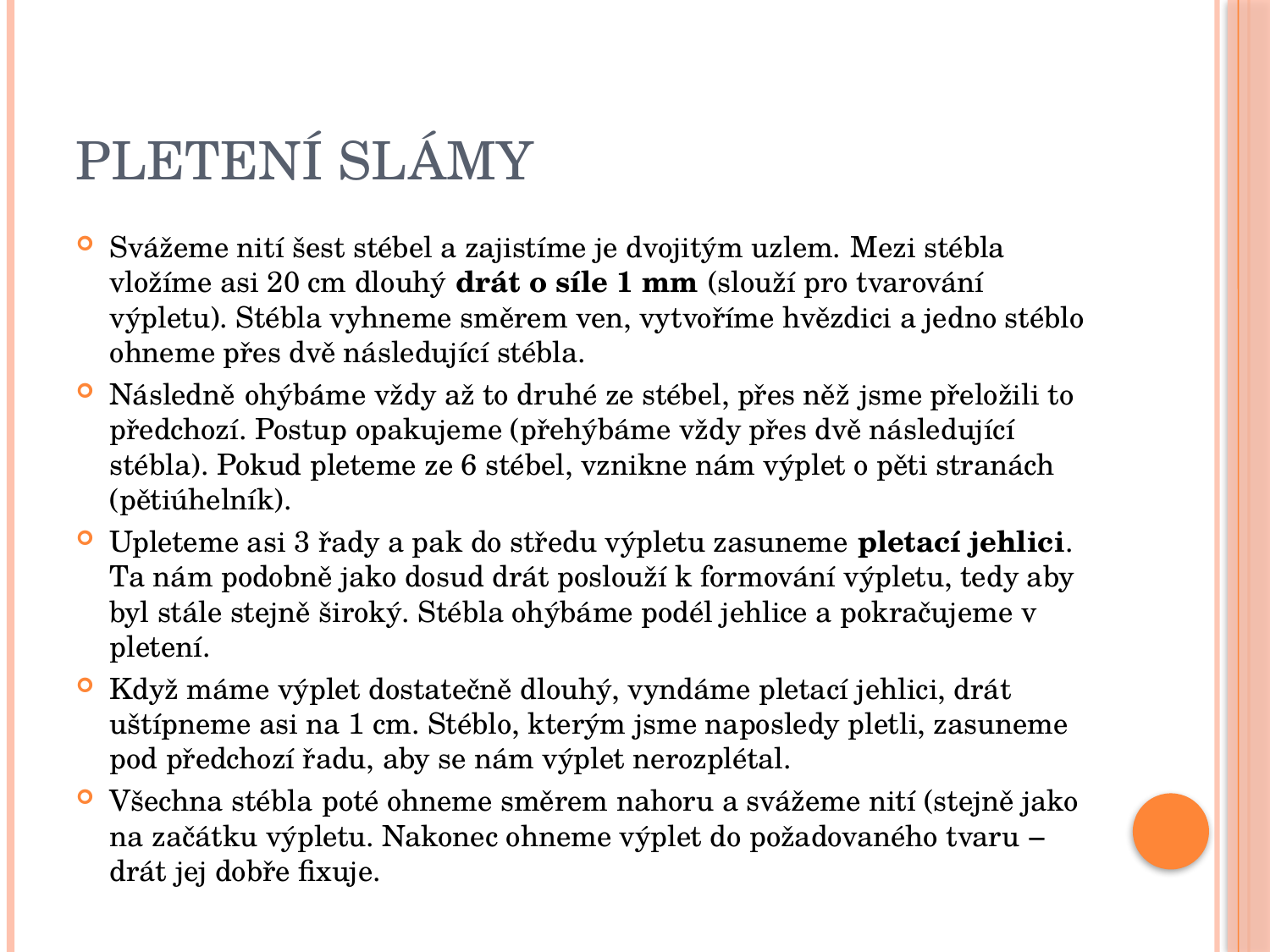

# Pletení slámy
Svážeme nití šest stébel a zajistíme je dvojitým uzlem. Mezi stébla vložíme asi 20 cm dlouhý drát o síle 1 mm (slouží pro tvarování výpletu). Stébla vyhneme směrem ven, vytvoříme hvězdici a jedno stéblo ohneme přes dvě následující stébla.
Následně ohýbáme vždy až to druhé ze stébel, přes něž jsme přeložili to předchozí. Postup opakujeme (přehýbáme vždy přes dvě následující stébla). Pokud pleteme ze 6 stébel, vznikne nám výplet o pěti stranách (pětiúhelník).
Upleteme asi 3 řady a pak do středu výpletu zasuneme pletací jehlici. Ta nám podobně jako dosud drát poslouží k formování výpletu, tedy aby byl stále stejně široký. Stébla ohýbáme podél jehlice a pokračujeme v pletení.
Když máme výplet dostatečně dlouhý, vyndáme pletací jehlici, drát uštípneme asi na 1 cm. Stéblo, kterým jsme naposledy pletli, zasuneme pod předchozí řadu, aby se nám výplet nerozplétal.
Všechna stébla poté ohneme směrem nahoru a svážeme nití (stejně jako na začátku výpletu. Nakonec ohneme výplet do požadovaného tvaru − drát jej dobře fixuje.